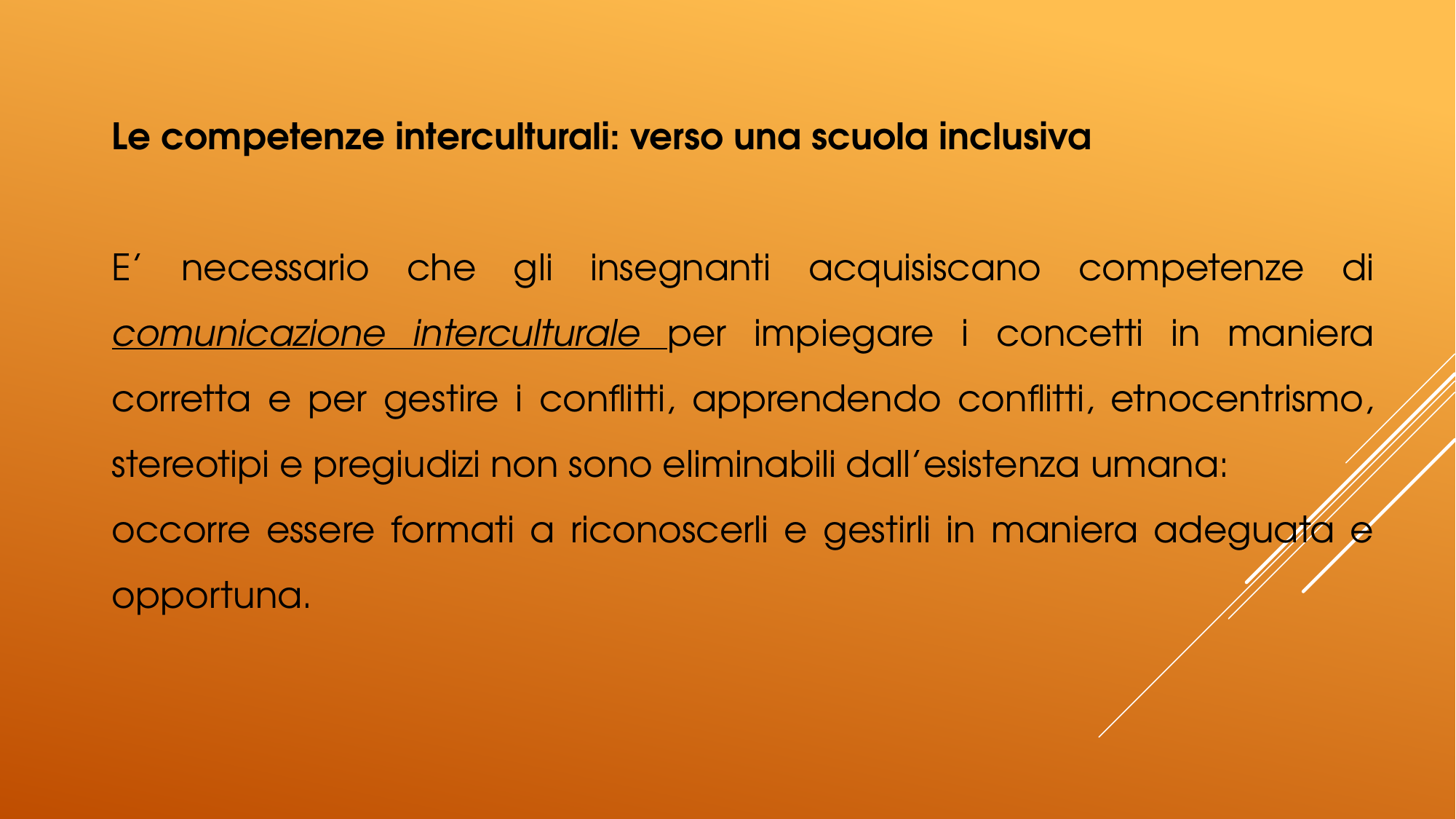

Le competenze interculturali: verso una scuola inclusiva

E’ necessario che gli insegnanti acquisiscano competenze di comunicazione interculturale per impiegare i concetti in maniera corretta e per gestire i conflitti, apprendendo conflitti, etnocentrismo, stereotipi e pregiudizi non sono eliminabili dall’esistenza umana:
occorre essere formati a riconoscerli e gestirli in maniera adeguata e opportuna.